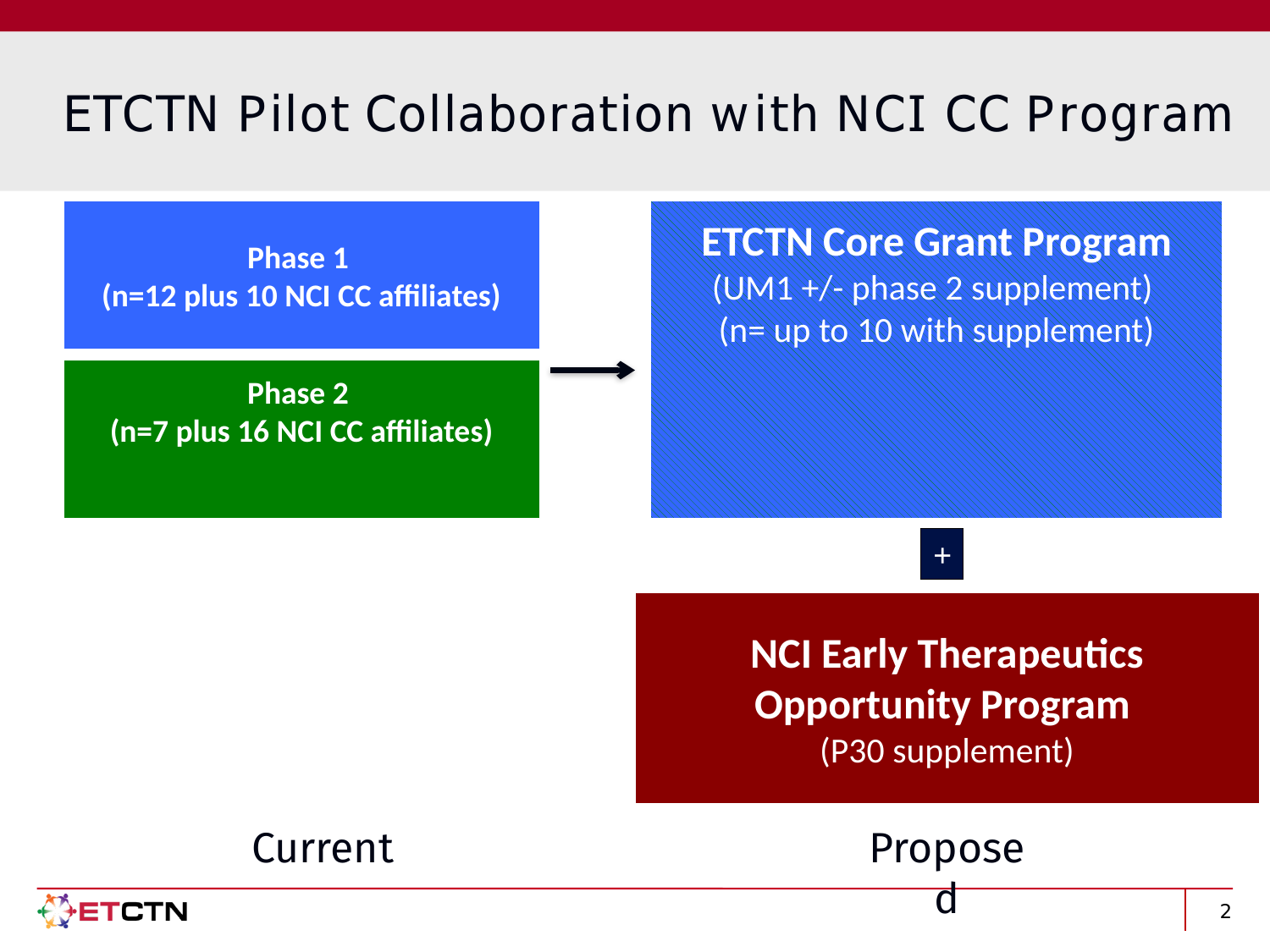

# ETCTN Pilot Collaboration with NCI CC Program
Phase 1
(n=12 plus 10 NCI CC affiliates)
ETCTN Core Grant Program
(UM1 +/- phase 2 supplement)
(n= up to 10 with supplement)
Phase 2
(n=7 plus 16 NCI CC affiliates)
NCI Early Therapeutics Opportunity Program
(P30 supplement)
+
Current
Proposed